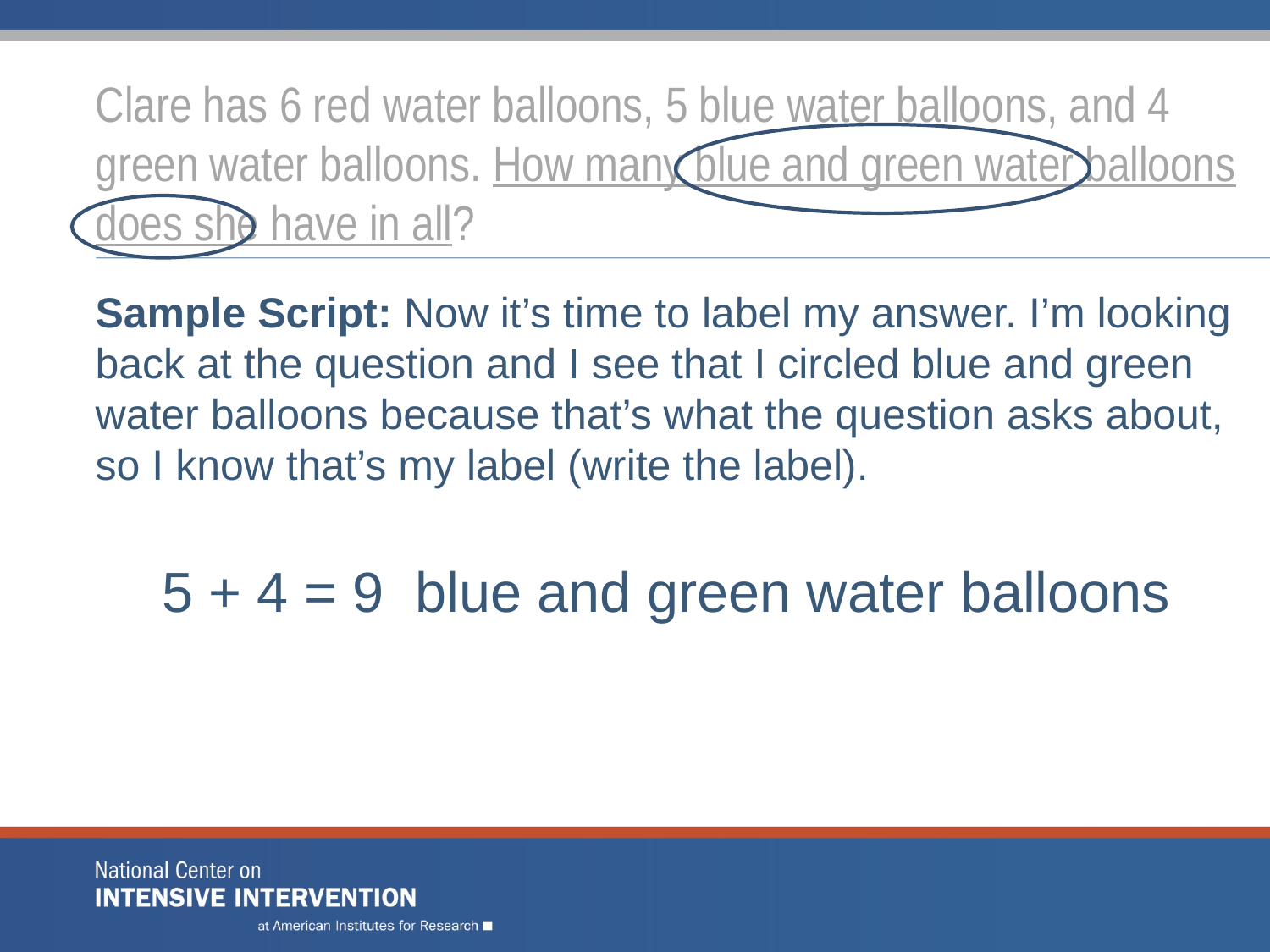

# Clare has 6 red water balloons, 5 blue water balloons, and 4 green water balloons. How many blue and green water balloons does she have in all?

Sample Script: Now it’s time to label my answer. I’m looking back at the question and I see that I circled blue and green water balloons because that’s what the question asks about, so I know that’s my label (write the label).

5 + 4 = 9  blue and green water balloons